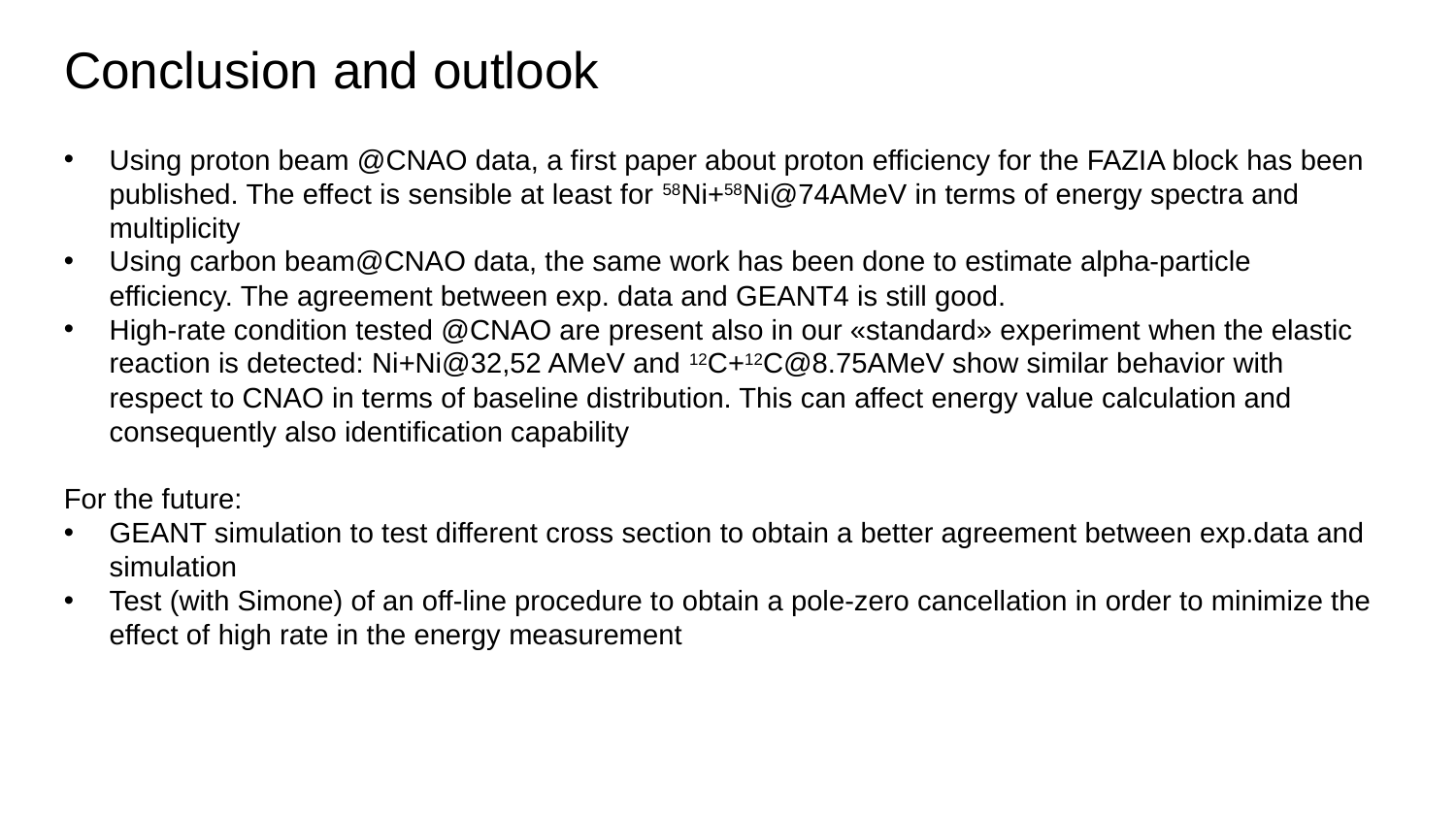

Conclusion and outlook
Using proton beam @CNAO data, a first paper about proton efficiency for the FAZIA block has been published. The effect is sensible at least for 58Ni+58Ni@74AMeV in terms of energy spectra and multiplicity
Using carbon beam@CNAO data, the same work has been done to estimate alpha-particle efficiency. The agreement between exp. data and GEANT4 is still good.
High-rate condition tested @CNAO are present also in our «standard» experiment when the elastic reaction is detected: Ni+Ni@32,52 AMeV and 12C+12C@8.75AMeV show similar behavior with respect to CNAO in terms of baseline distribution. This can affect energy value calculation and consequently also identification capability

For the future:
GEANT simulation to test different cross section to obtain a better agreement between exp.data and simulation
Test (with Simone) of an off-line procedure to obtain a pole-zero cancellation in order to minimize the effect of high rate in the energy measurement